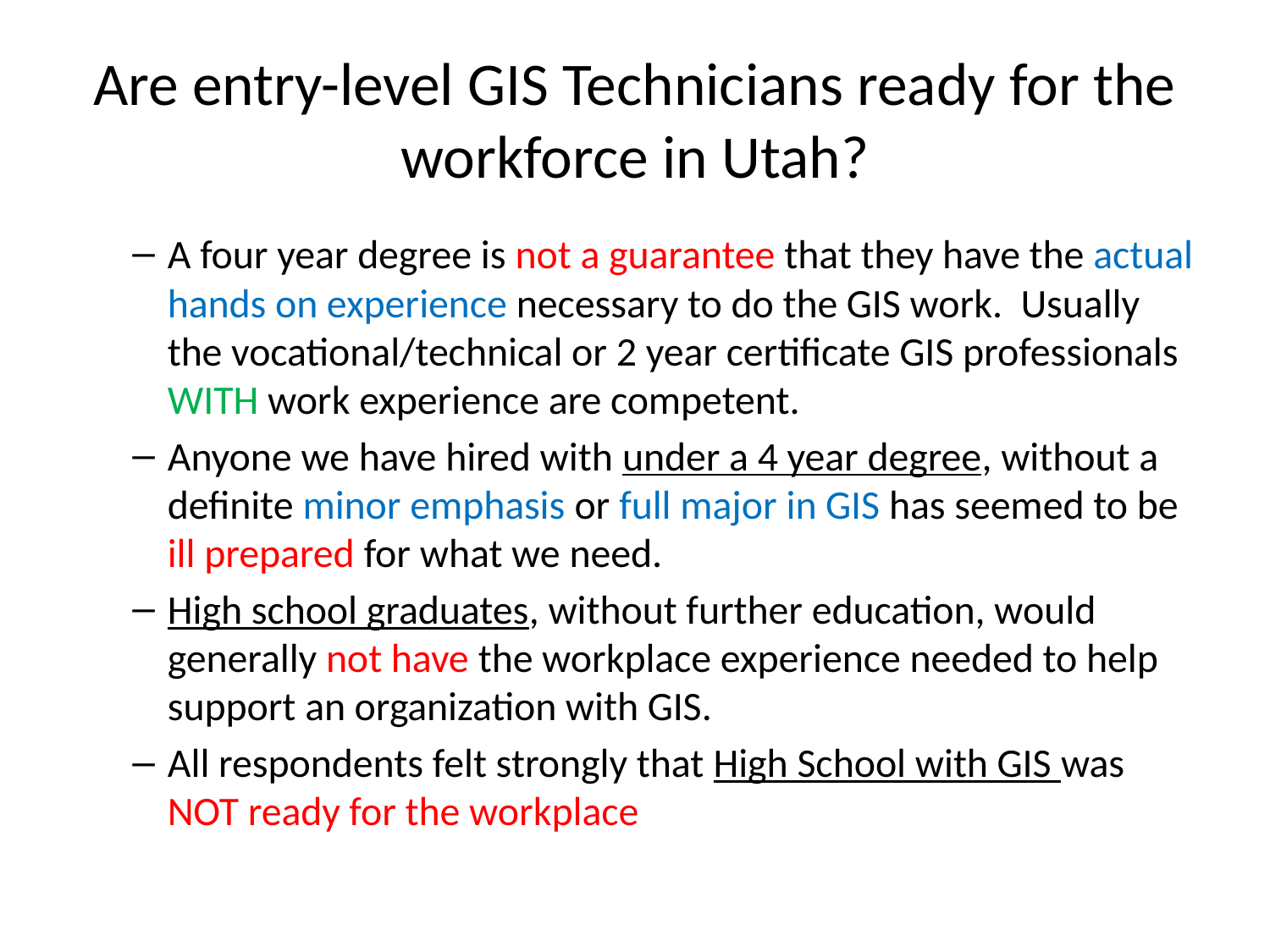

# Are entry-level GIS Technicians ready for the workforce in Utah?
A four year degree is not a guarantee that they have the actual hands on experience necessary to do the GIS work.  Usually the vocational/technical or 2 year certificate GIS professionals WITH work experience are competent.
Anyone we have hired with under a 4 year degree, without a definite minor emphasis or full major in GIS has seemed to be ill prepared for what we need.
High school graduates, without further education, would generally not have the workplace experience needed to help support an organization with GIS.
All respondents felt strongly that High School with GIS was NOT ready for the workplace